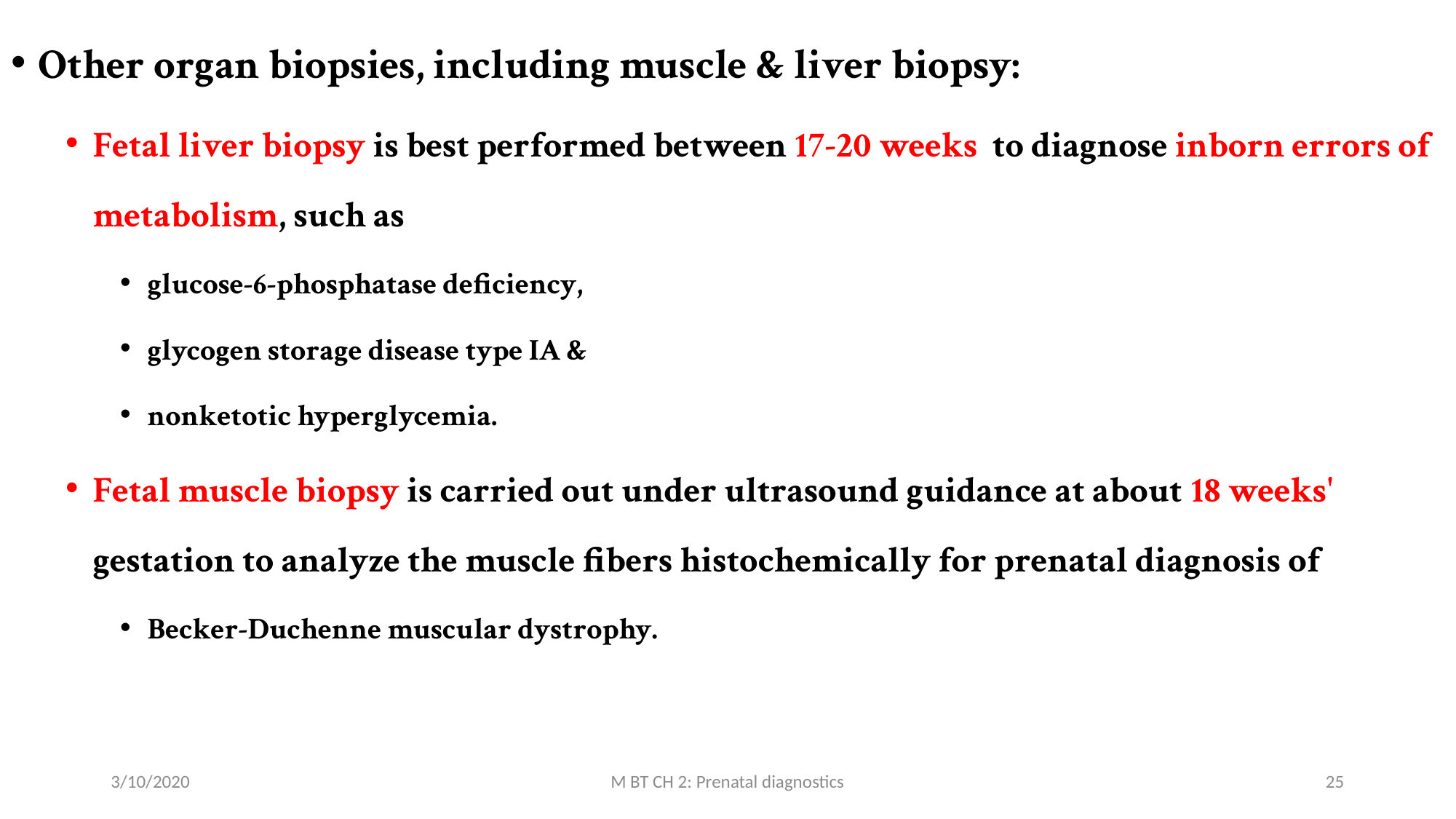

Other organ biopsies, including muscle & liver biopsy:
Fetal liver biopsy is best performed between 17-20 weeks  to diagnose inborn errors of metabolism, such as
glucose-6-phosphatase deficiency,
glycogen storage disease type IA &
nonketotic hyperglycemia.
Fetal muscle biopsy is carried out under ultrasound guidance at about 18 weeks' gestation to analyze the muscle fibers histochemically for prenatal diagnosis of
Becker-Duchenne muscular dystrophy.

3/10/2020
M BT CH 2: Prenatal diagnostics
25